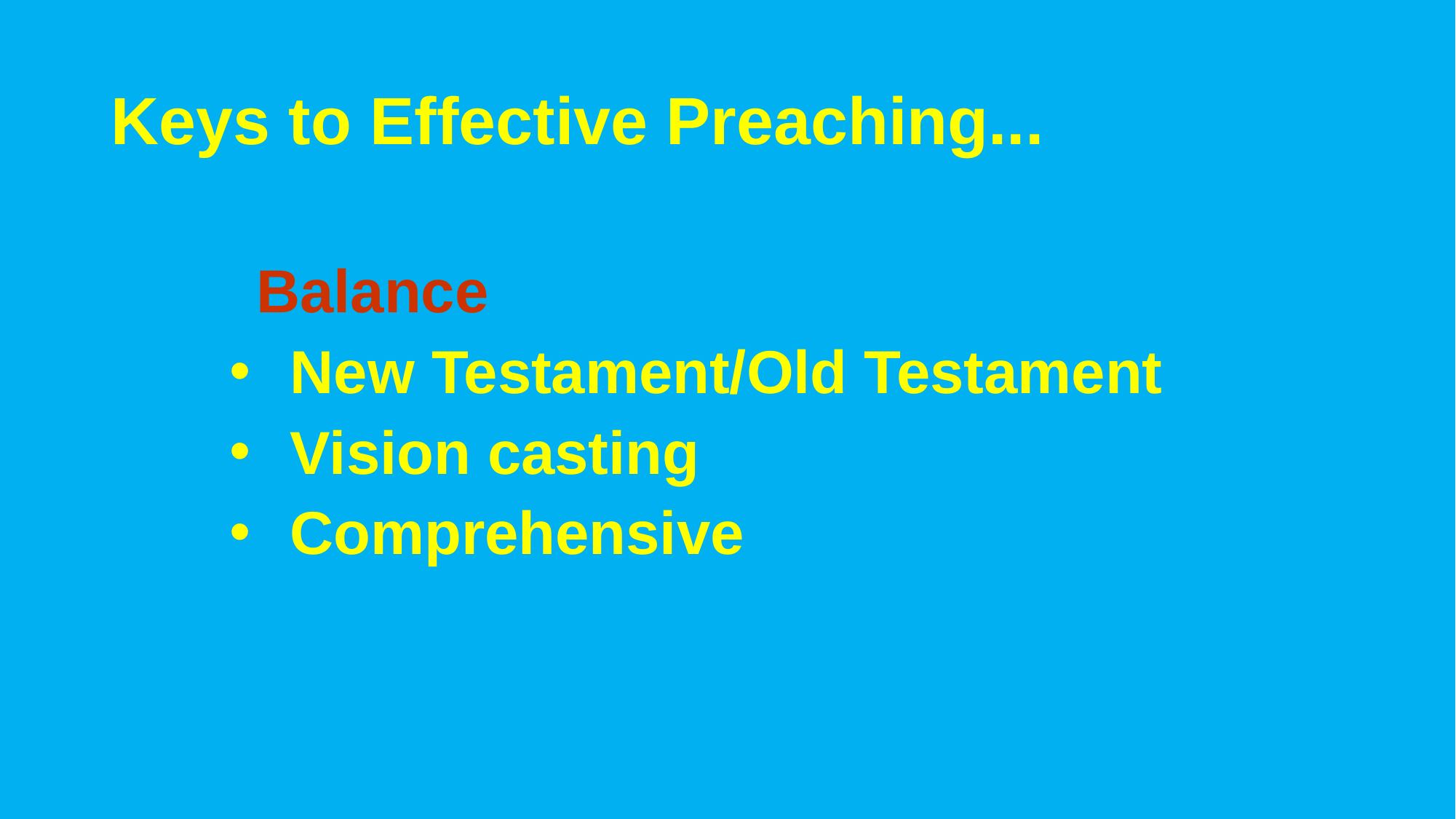

# Keys to Effective Preaching...
	Balance
  New Testament/Old Testament
  Vision casting
  Comprehensive